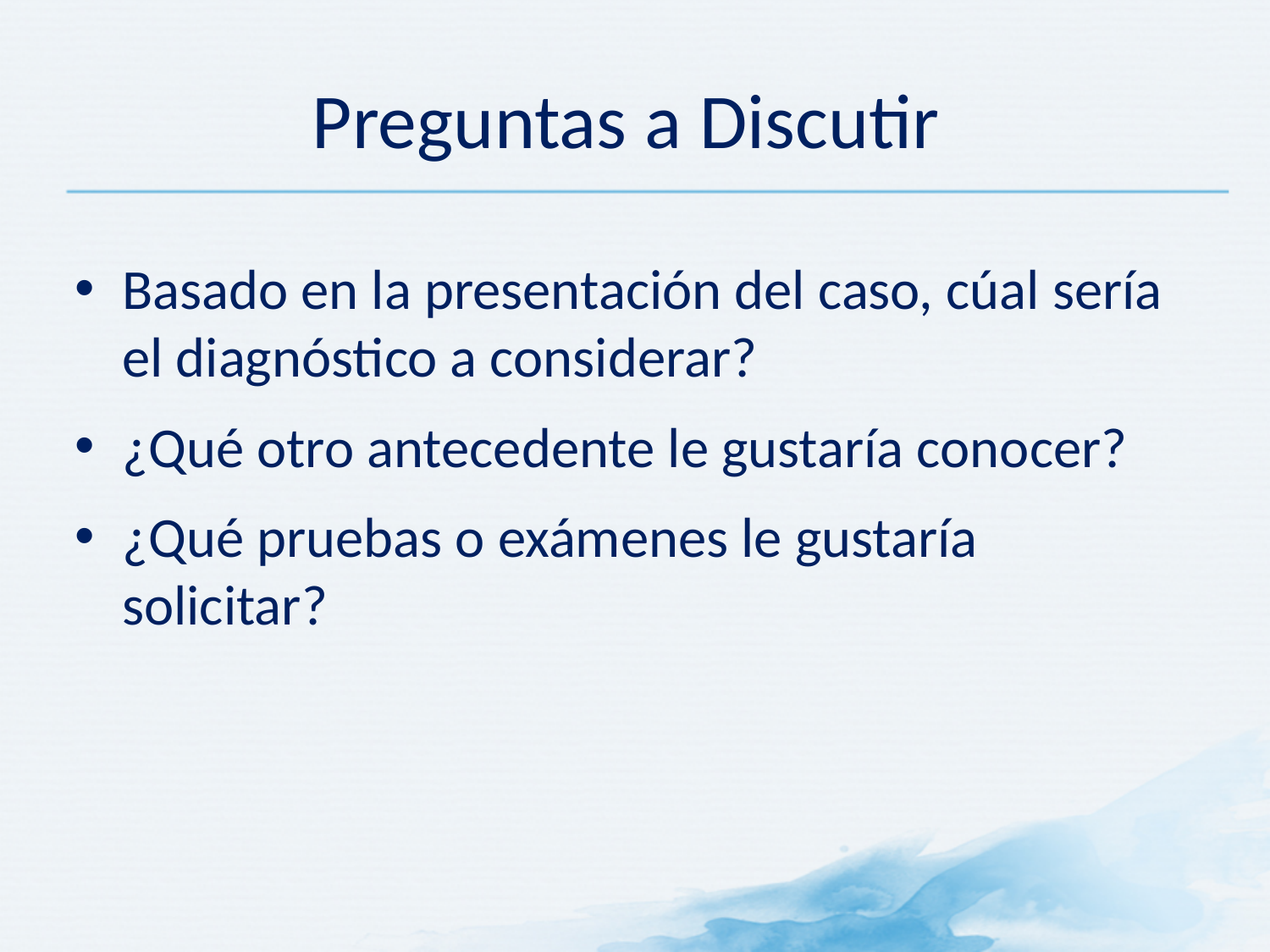

Preguntas a Discutir
Basado en la presentación del caso, cúal sería el diagnóstico a considerar?
¿Qué otro antecedente le gustaría conocer?
¿Qué pruebas o exámenes le gustaría solicitar?